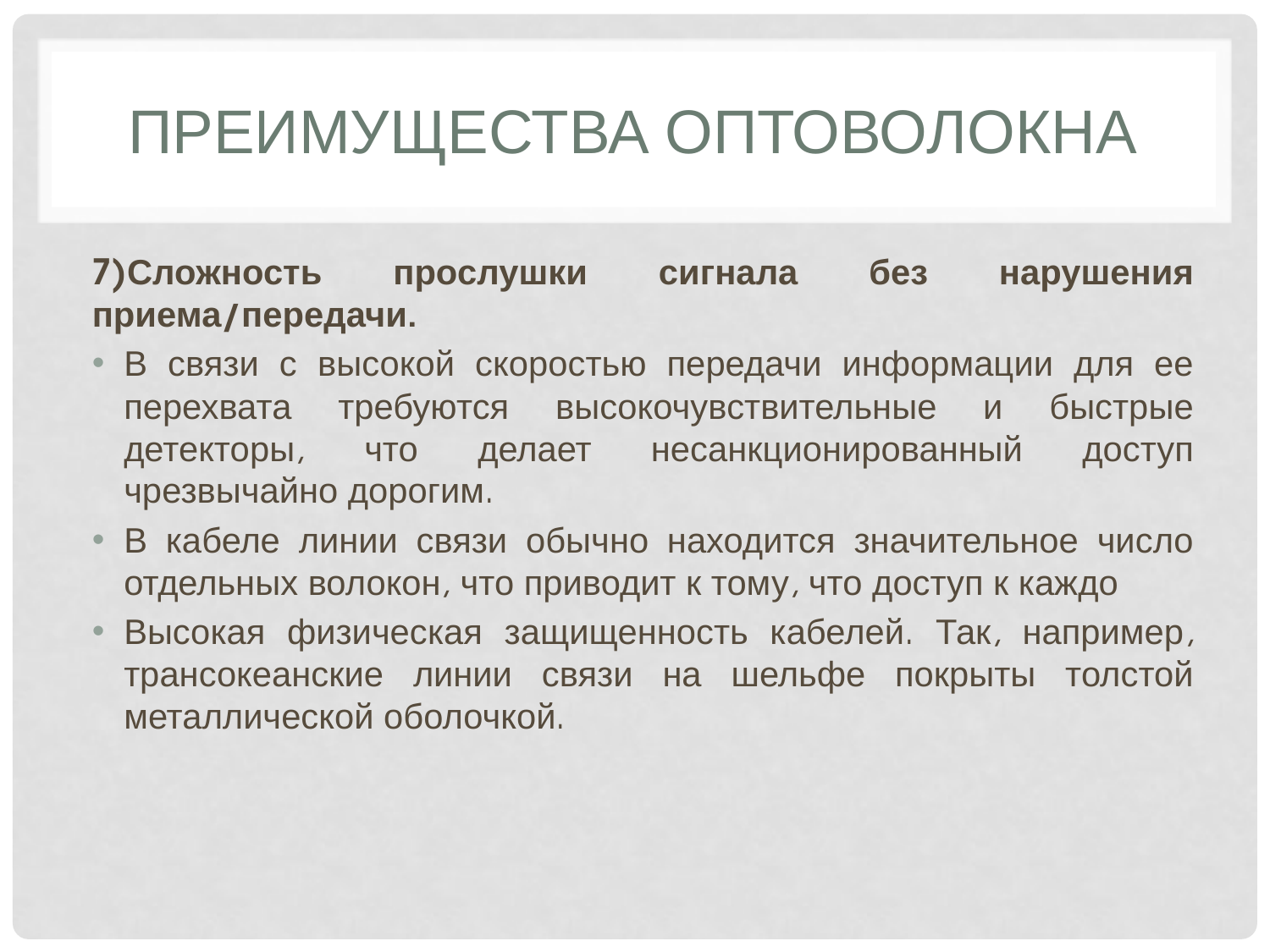

# Преимущества оптоволокна
7)Сложность прослушки сигнала без нарушения приема/передачи.
В связи с высокой скоростью передачи информации для ее перехвата требуются высокочувствительные и быстрые детекторы, что делает несанкционированный доступ чрезвычайно дорогим.
В кабеле линии связи обычно находится значительное число отдельных волокон, что приводит к тому, что доступ к каждо
Высокая физическая защищенность кабелей. Так, например, трансокеанские линии связи на шельфе покрыты толстой металлической оболочкой.